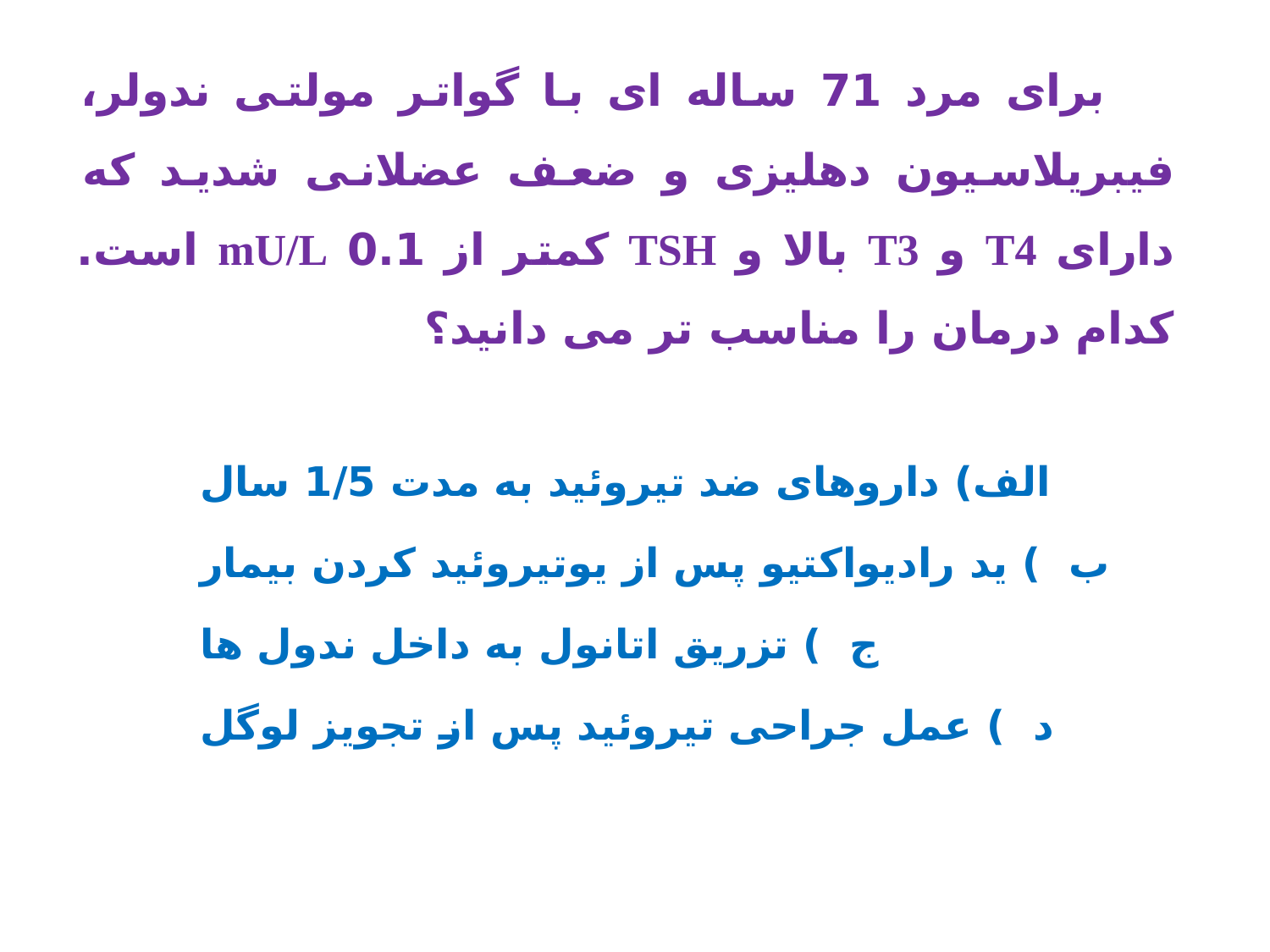

برای مرد 71 ساله ای با گواتر مولتی ندولر، فیبریلاسیون دهلیزی و ضعف عضلانی شدید که دارای T4 و T3 بالا و TSH کمتر از 0.1 mU/L است. کدام درمان را مناسب تر می دانید؟

الف) داروهای ضد تیروئید به مدت 1/5 سال
ب  ) ید رادیواکتیو پس از یوتیروئید کردن بیمار
ج  ) تزریق اتانول به داخل ندول ها
د  ) عمل جراحی تیروئید پس از تجویز لوگل